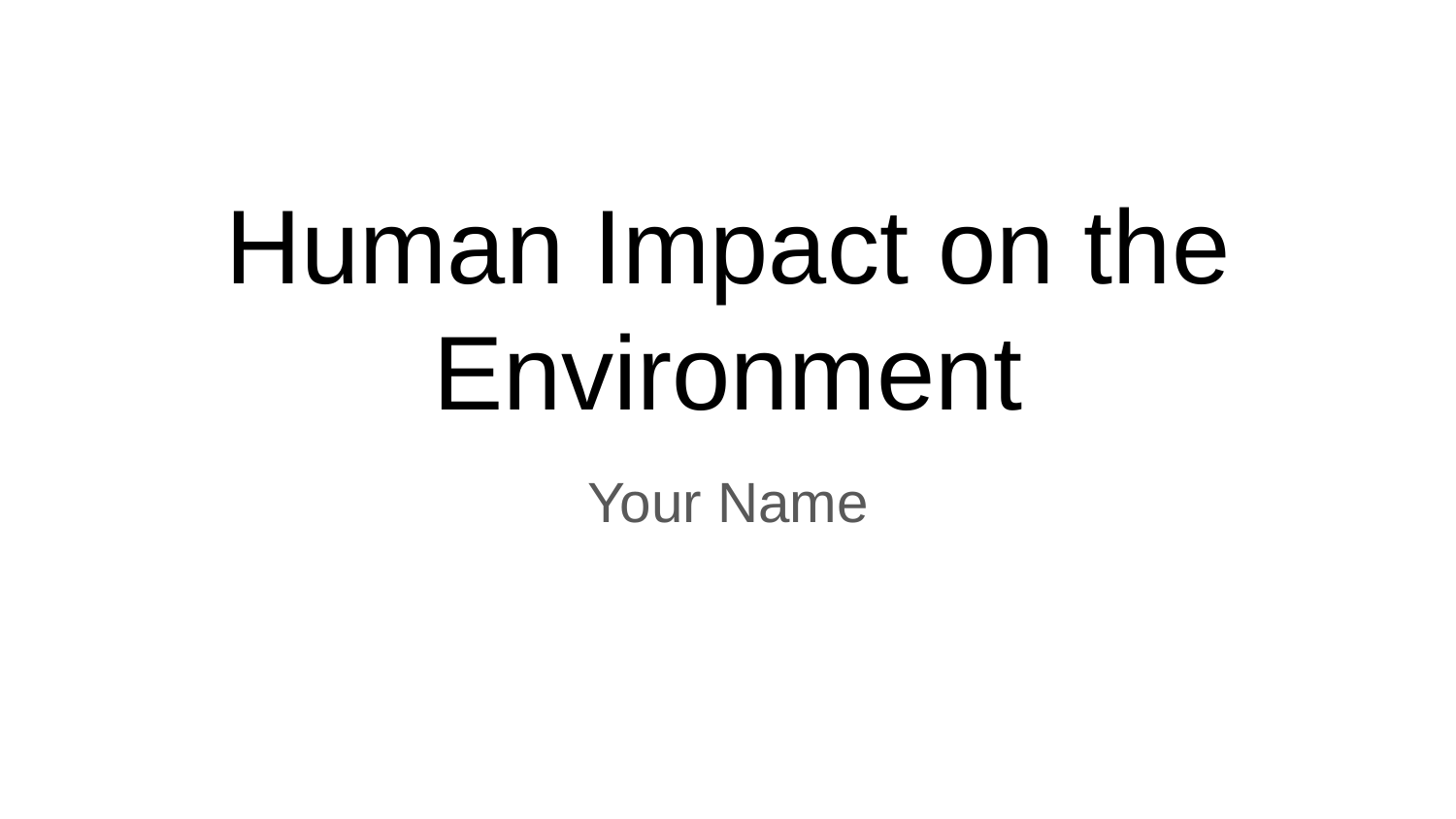

# Human Impact on the Environment
Your Name